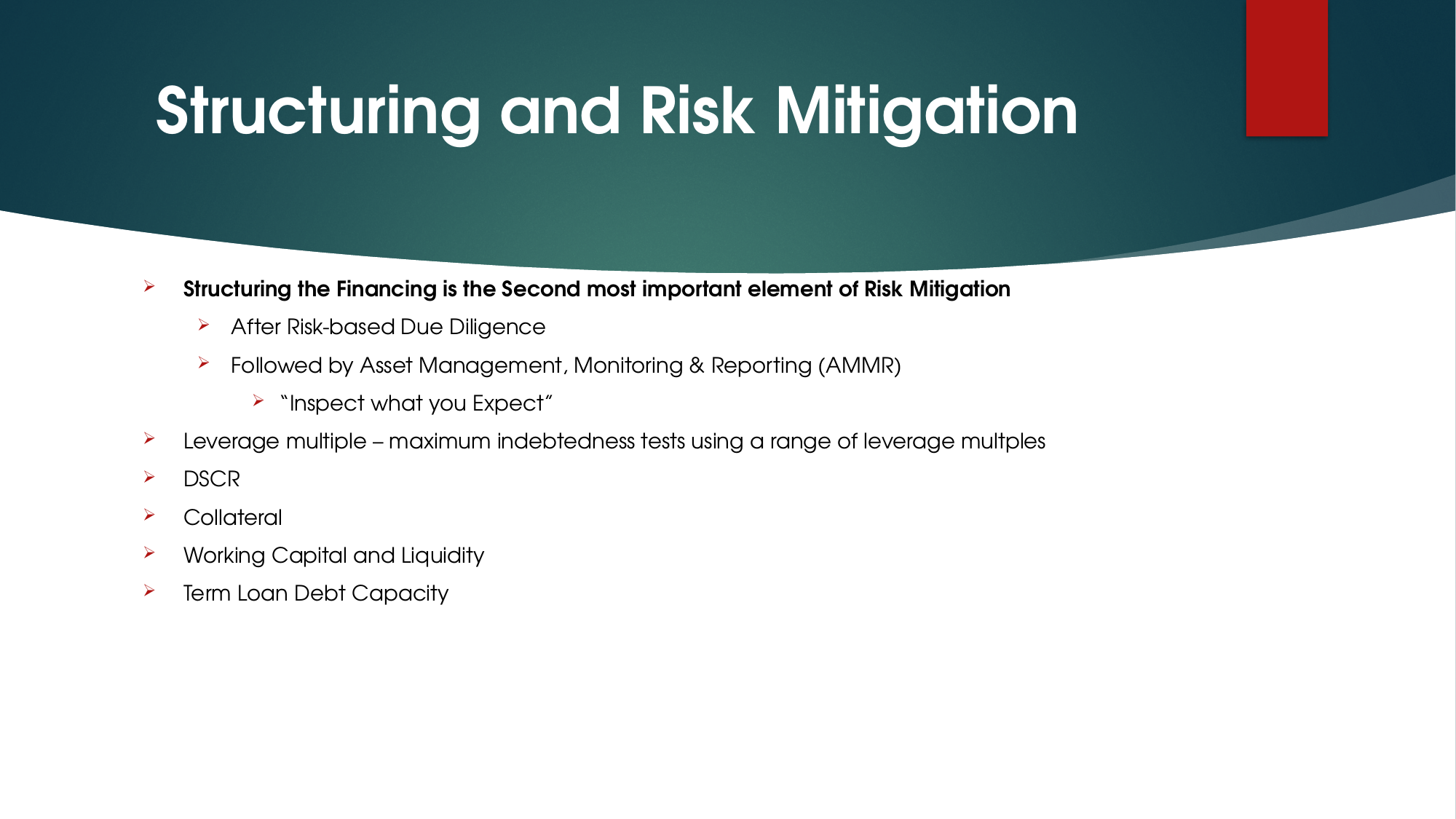

# Structuring and Risk Mitigation

Structuring the Financing is the Second most important element of Risk Mitigation
After Risk-based Due Diligence
Followed by Asset Management, Monitoring & Reporting (AMMR)
“Inspect what you Expect”
Leverage multiple – maximum indebtedness tests using a range of leverage multples
DSCR
Collateral
Working Capital and Liquidity
Term Loan Debt Capacity